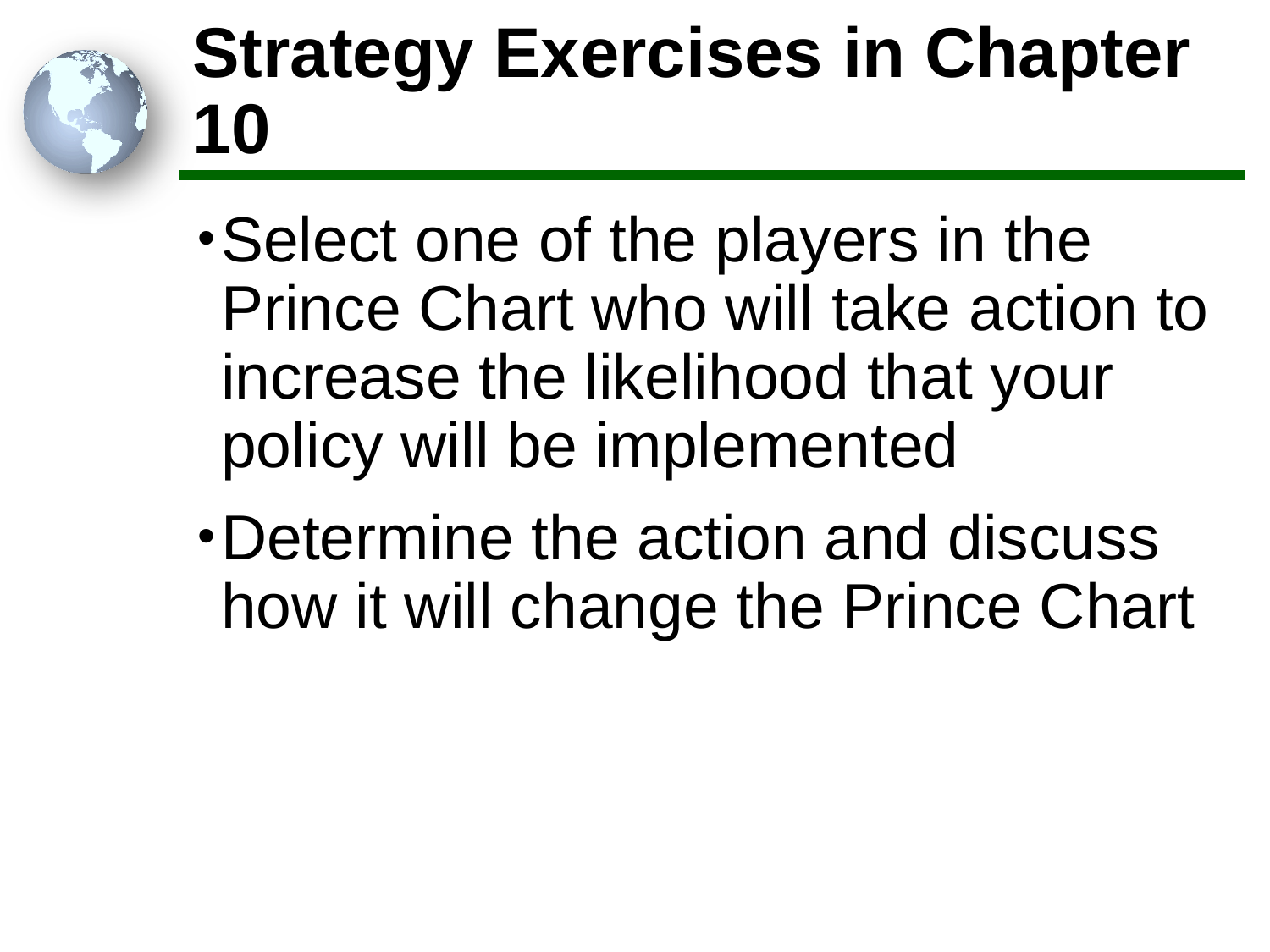

# Strategy Exercises in Chapter 10
Select one of the players in the Prince Chart who will take action to increase the likelihood that your policy will be implemented
Determine the action and discuss how it will change the Prince Chart